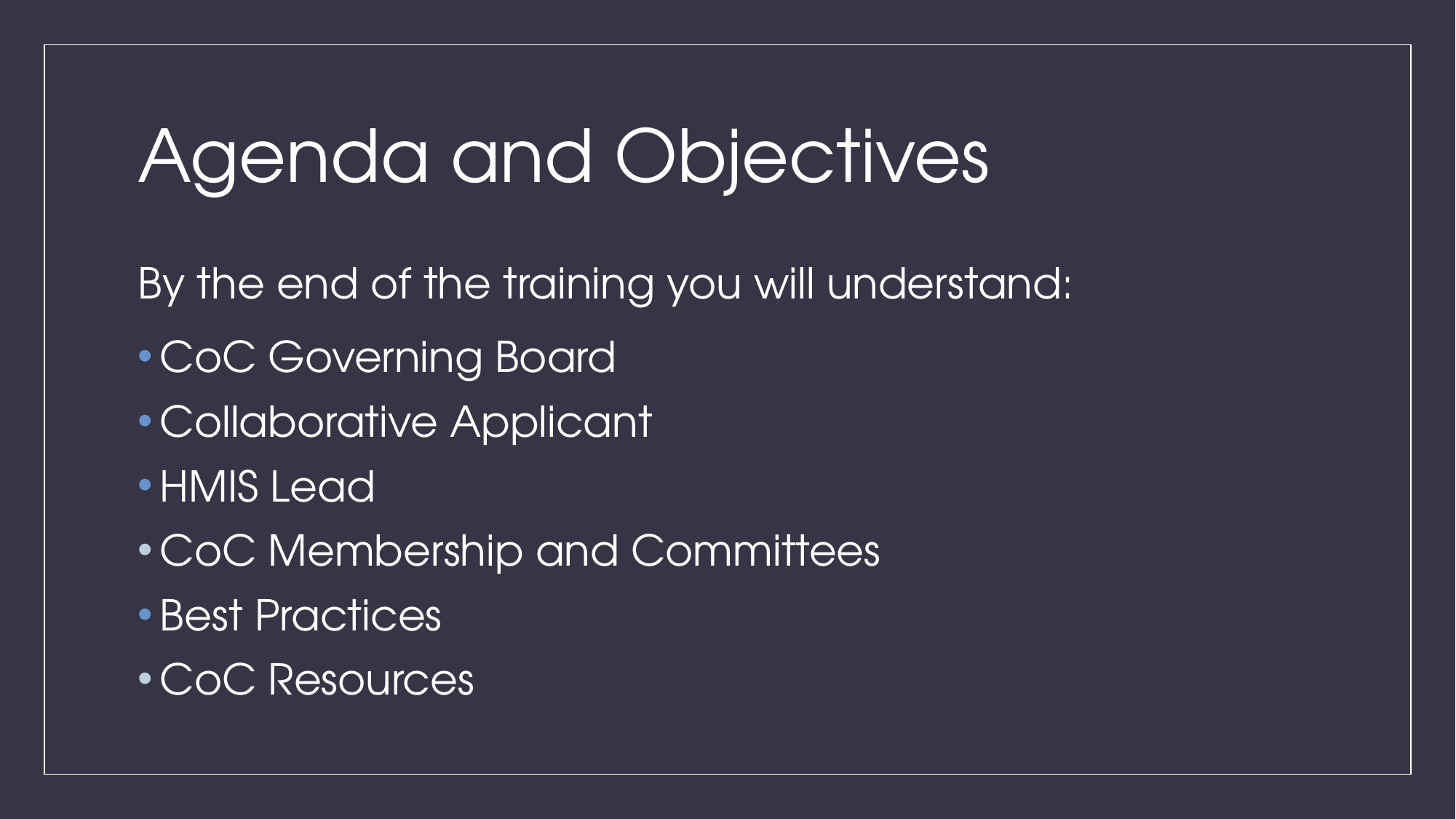

# Agenda and Objectives
By the end of the training you will understand:
CoC Governing Board
Collaborative Applicant
HMIS Lead
CoC Membership and Committees
Best Practices
CoC Resources